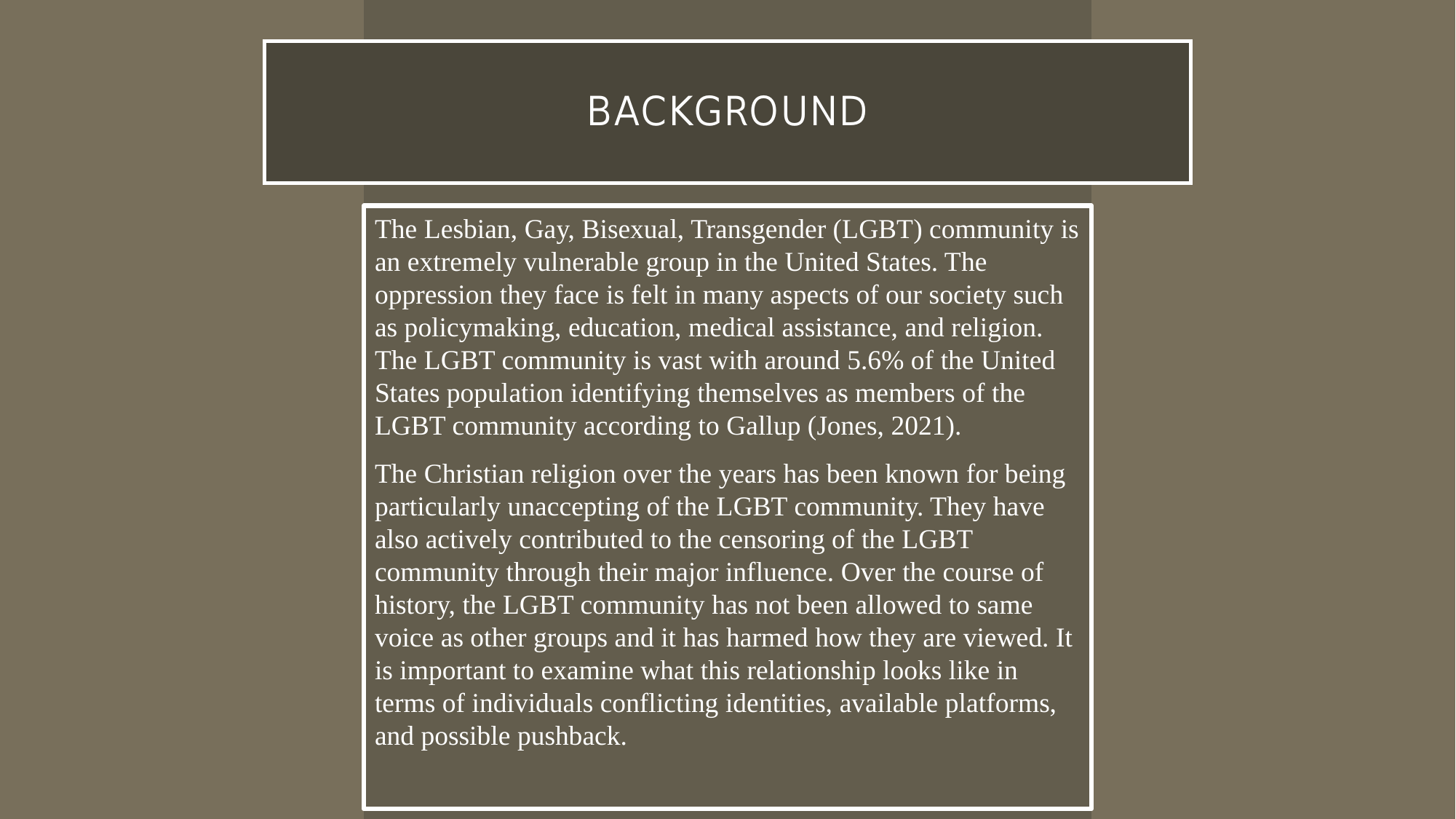

# Background
The Lesbian, Gay, Bisexual, Transgender (LGBT) community is an extremely vulnerable group in the United States. The oppression they face is felt in many aspects of our society such as policymaking, education, medical assistance, and religion. The LGBT community is vast with around 5.6% of the United States population identifying themselves as members of the LGBT community according to Gallup (Jones, 2021).
The Christian religion over the years has been known for being particularly unaccepting of the LGBT community. They have also actively contributed to the censoring of the LGBT community through their major influence. Over the course of history, the LGBT community has not been allowed to same voice as other groups and it has harmed how they are viewed. It is important to examine what this relationship looks like in terms of individuals conflicting identities, available platforms, and possible pushback.